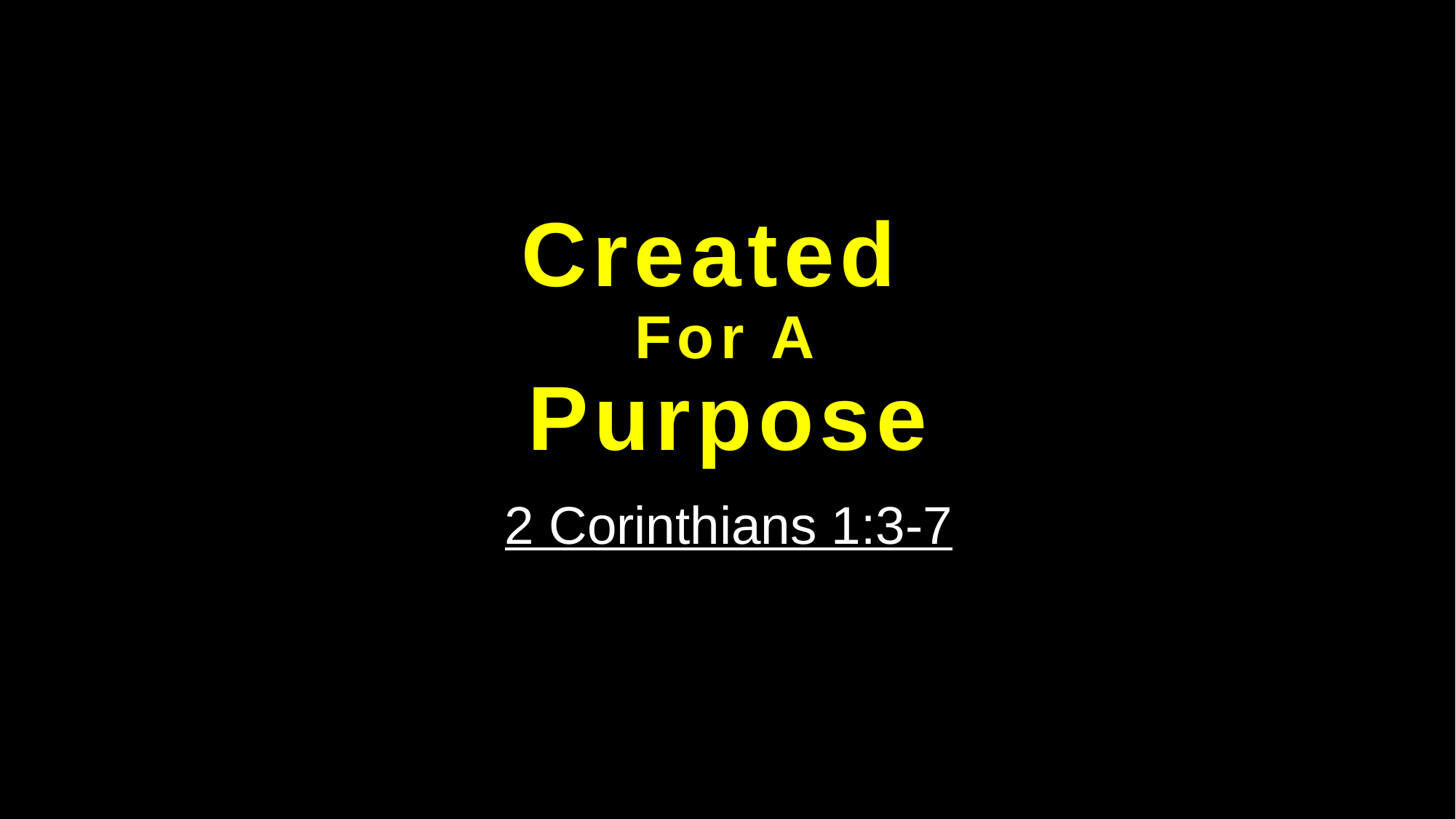

# Created For A Purpose
2 Corinthians 1:3-7